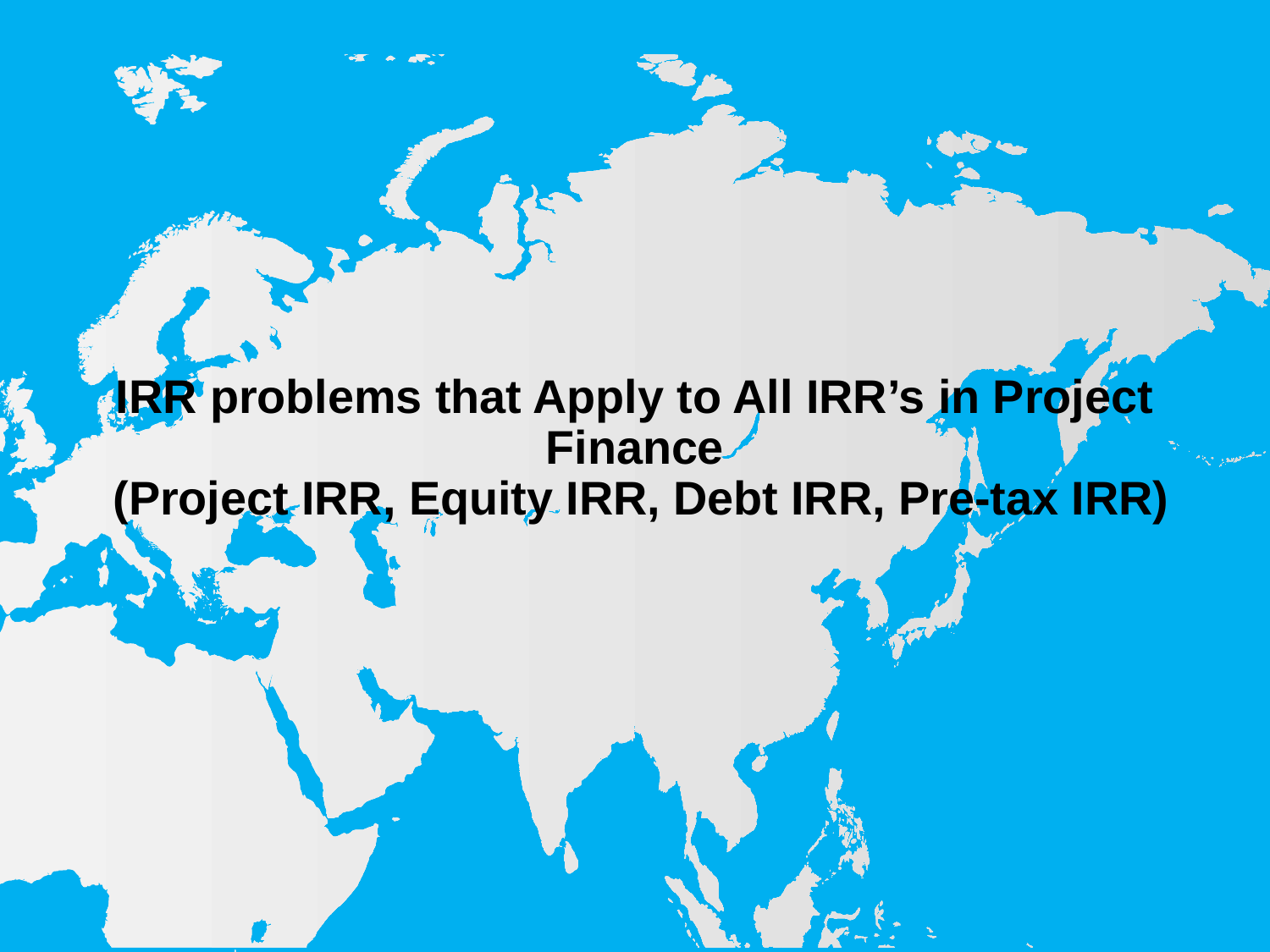

# IRR problems that Apply to All IRR’s in Project Finance (Project IRR, Equity IRR, Debt IRR, Pre-tax IRR)